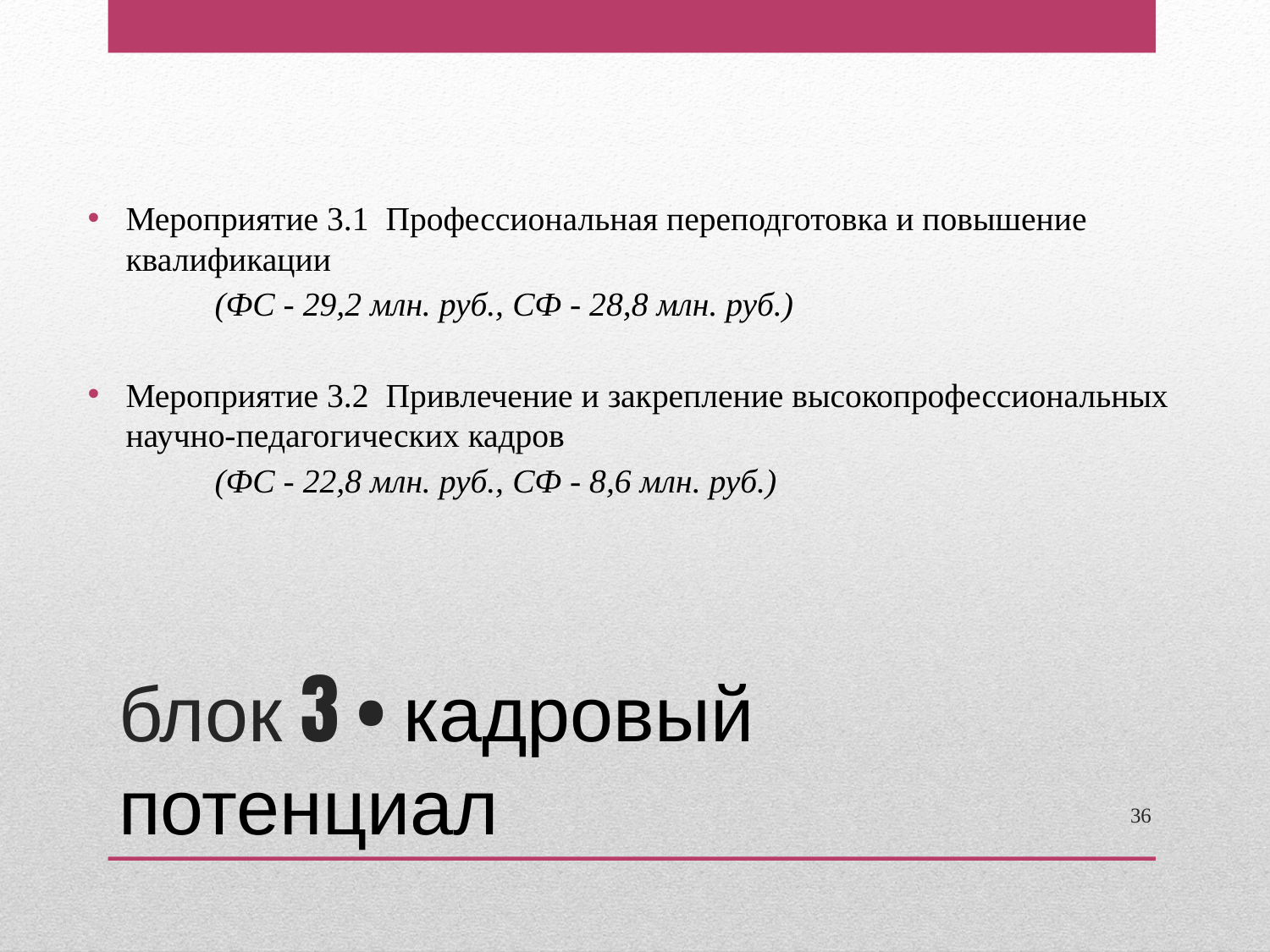

Мероприятие 3.1  Профессиональная переподготовка и повышение квалификации
	(ФС - 29,2 млн. руб., СФ - 28,8 млн. руб.)

Мероприятие 3.2  Привлечение и закрепление высокопрофессиональных научно-педагогических кадров
	(ФС - 22,8 млн. руб., СФ - 8,6 млн. руб.)

блок 3 • кадровый потенциал
36